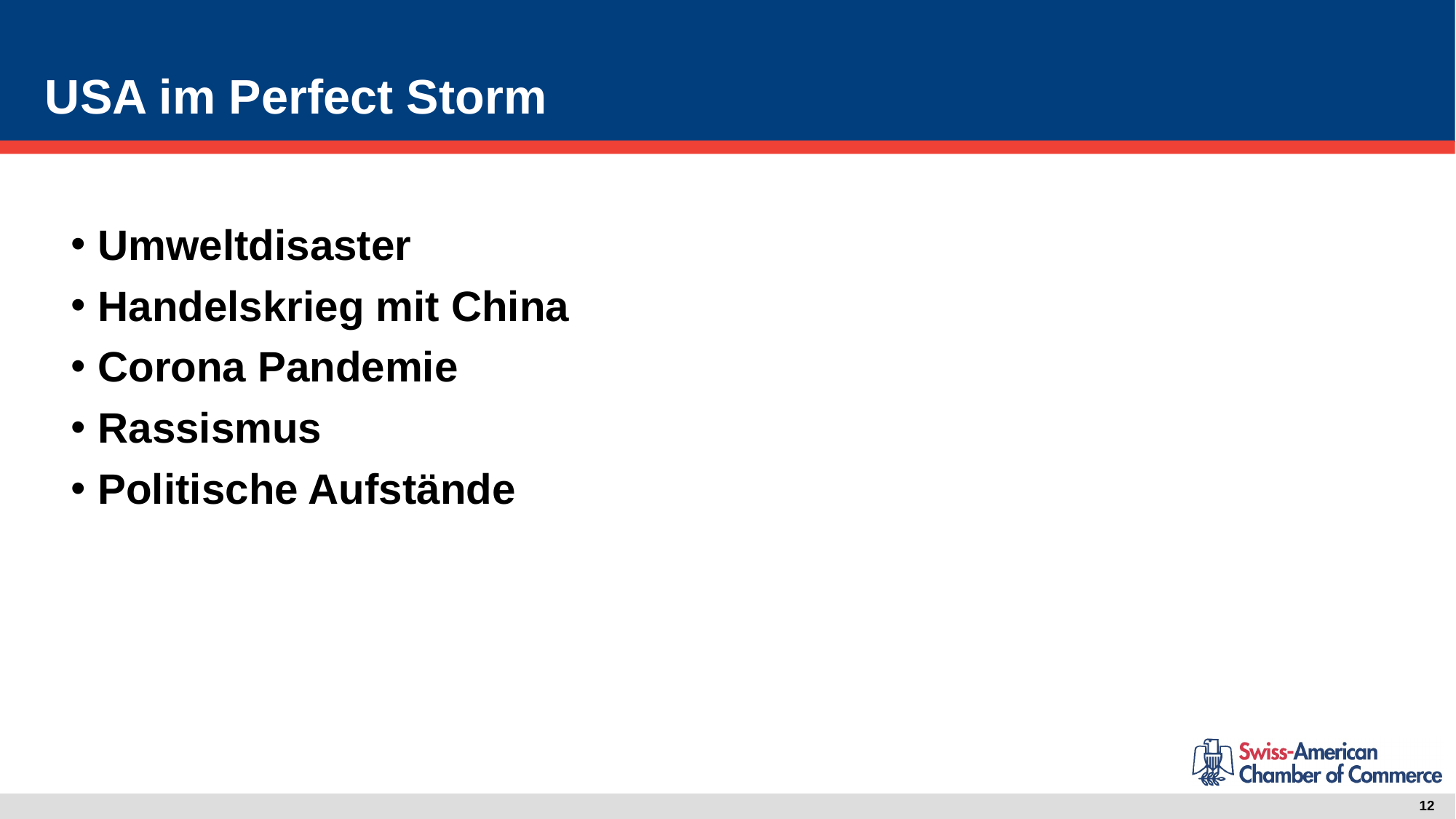

# USA im Perfect Storm
Umweltdisaster
Handelskrieg mit China
Corona Pandemie
Rassismus
Politische Aufstände

12